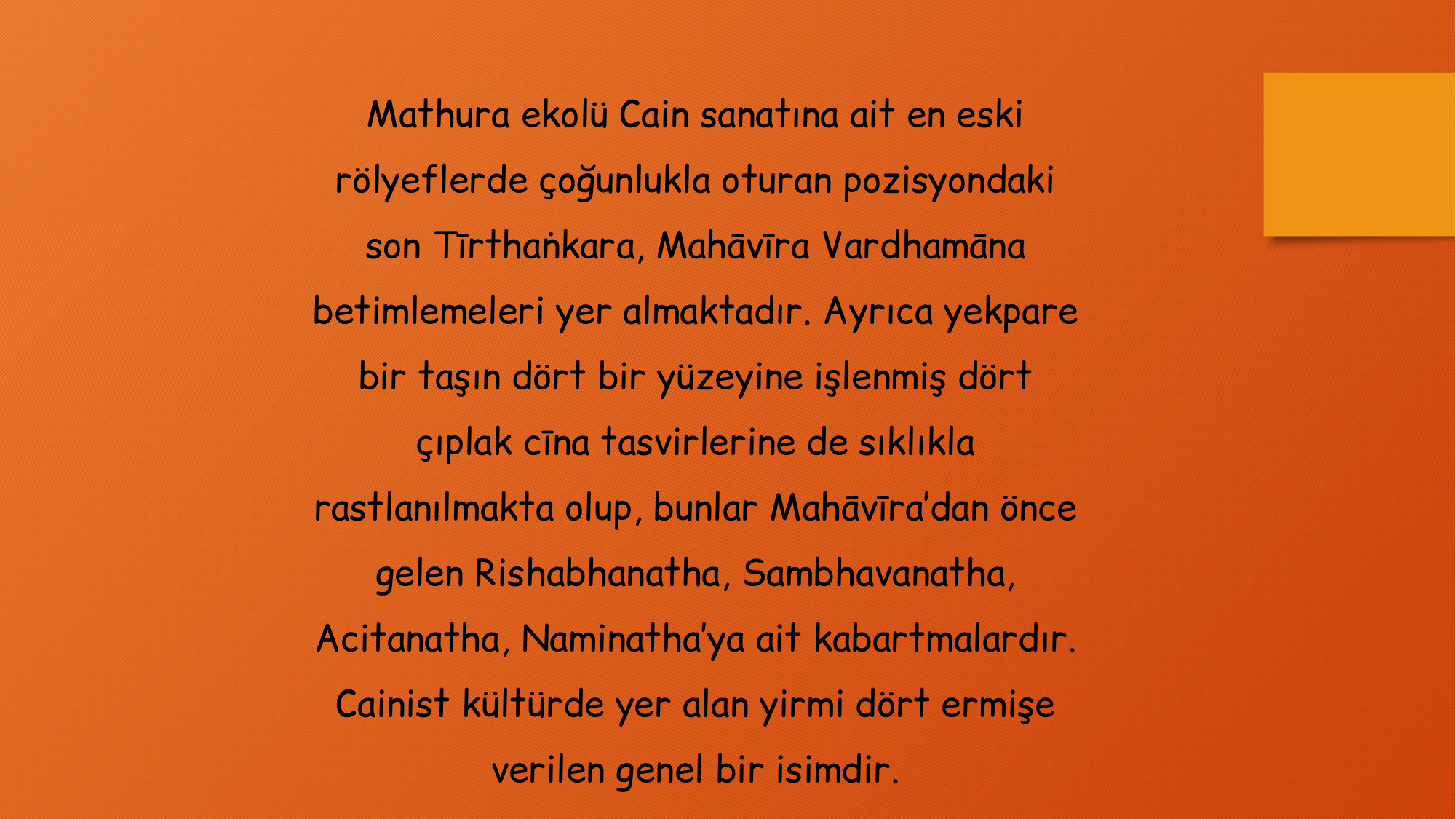

Mathura ekolü Cain sanatına ait en eski rölyeflerde çoğunlukla oturan pozisyondaki son Tīrthaṅkara, Mahāvīra Vardhamāna betimlemeleri yer almaktadır. Ayrıca yekpare bir taşın dört bir yüzeyine işlenmiş dört çıplak cīna tasvirlerine de sıklıkla rastlanılmakta olup, bunlar Mahāvīra’dan önce gelen Rishabhanatha, Sambhavanatha, Acitanatha, Naminatha’ya ait kabartmalardır. Cainist kültürde yer alan yirmi dört ermişe verilen genel bir isimdir.